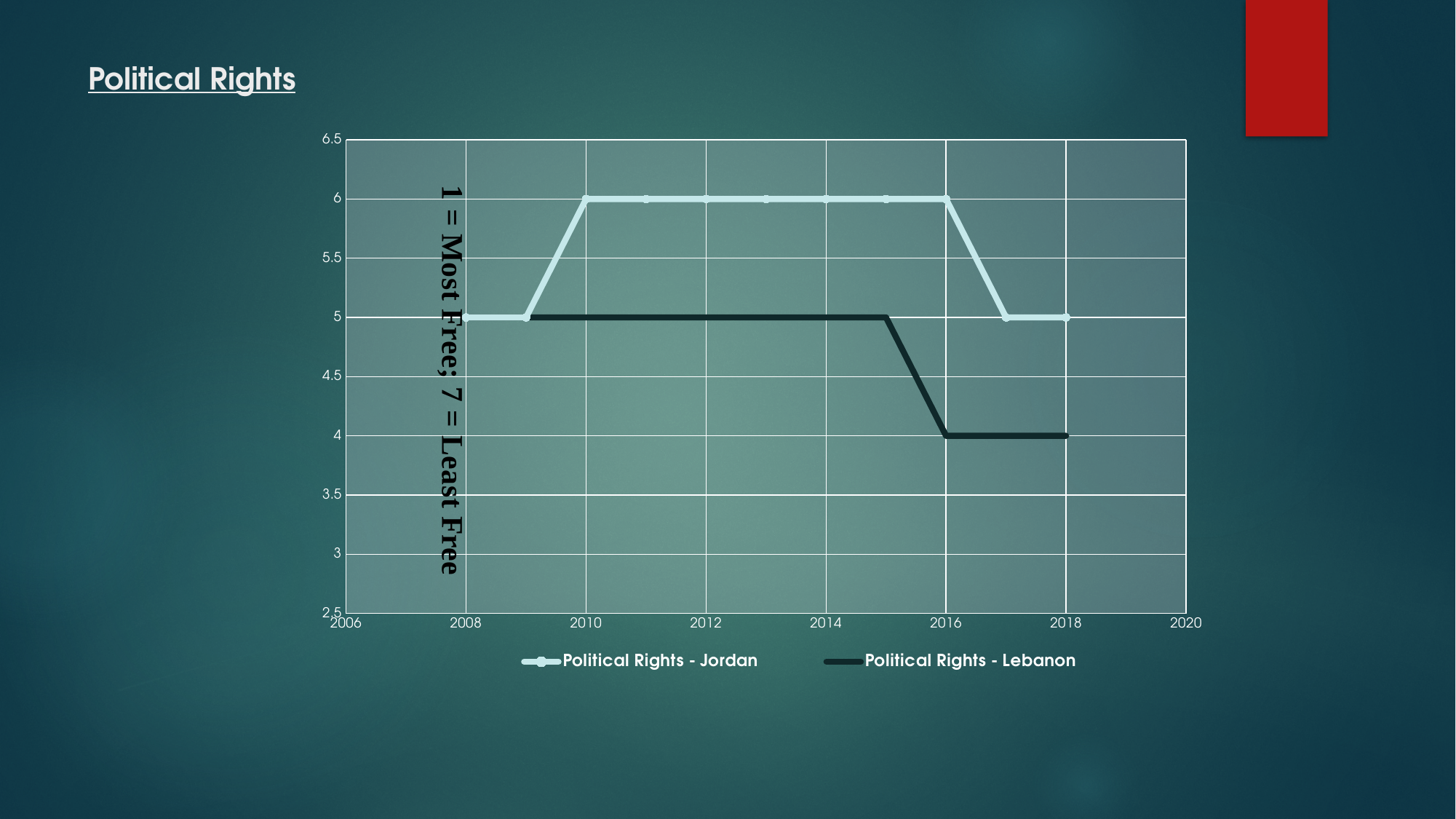

# Political Rights

### Chart

| Category | Political Rights - Jordan  | Political Rights - Lebanon |
|---|---|---|